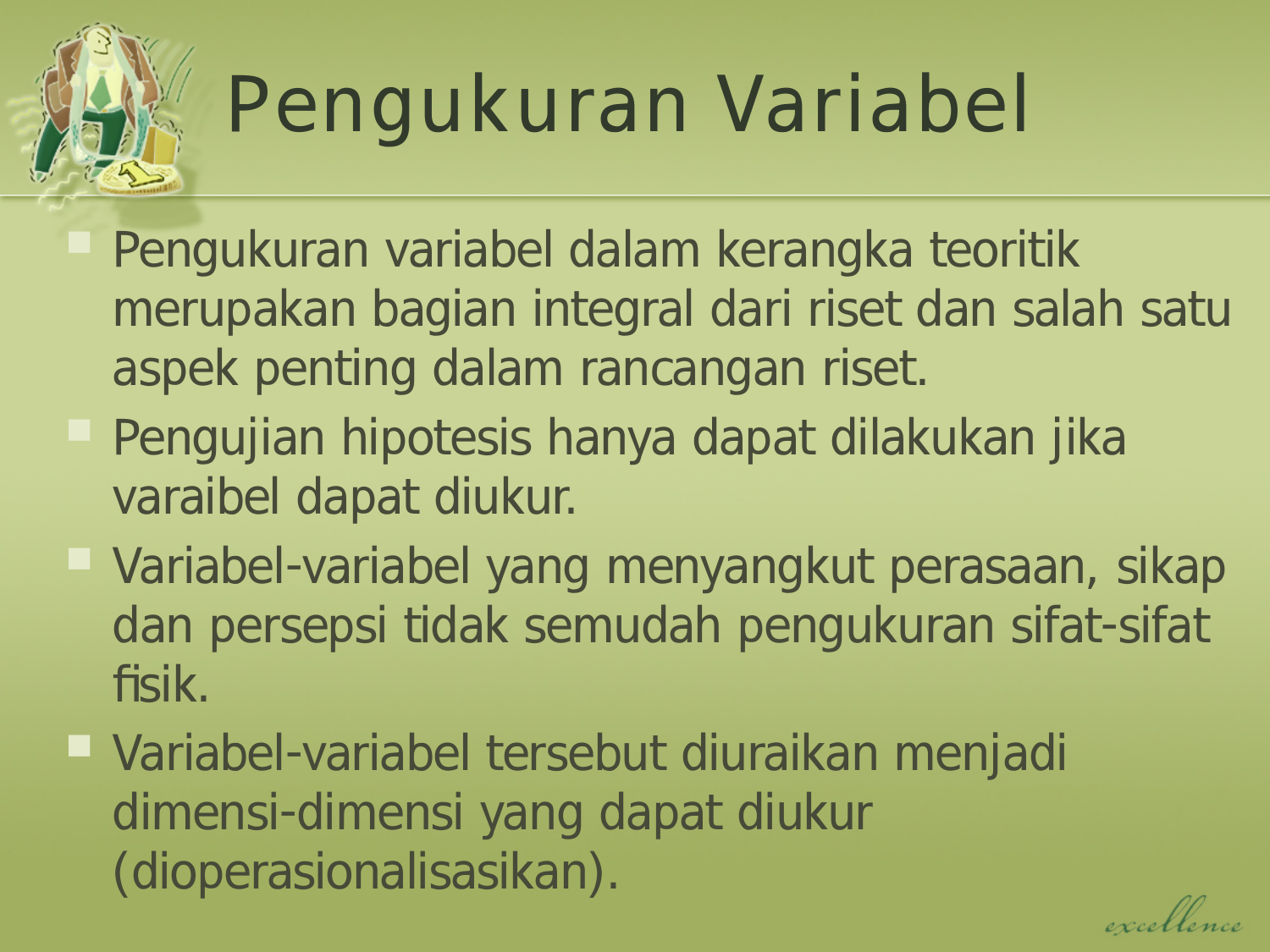

# Pengukuran Variabel
Pengukuran variabel dalam kerangka teoritik merupakan bagian integral dari riset dan salah satu aspek penting dalam rancangan riset.
Pengujian hipotesis hanya dapat dilakukan jika varaibel dapat diukur.
Variabel-variabel yang menyangkut perasaan, sikap dan persepsi tidak semudah pengukuran sifat-sifat fisik.
Variabel-variabel tersebut diuraikan menjadi dimensi-dimensi yang dapat diukur (dioperasionalisasikan).